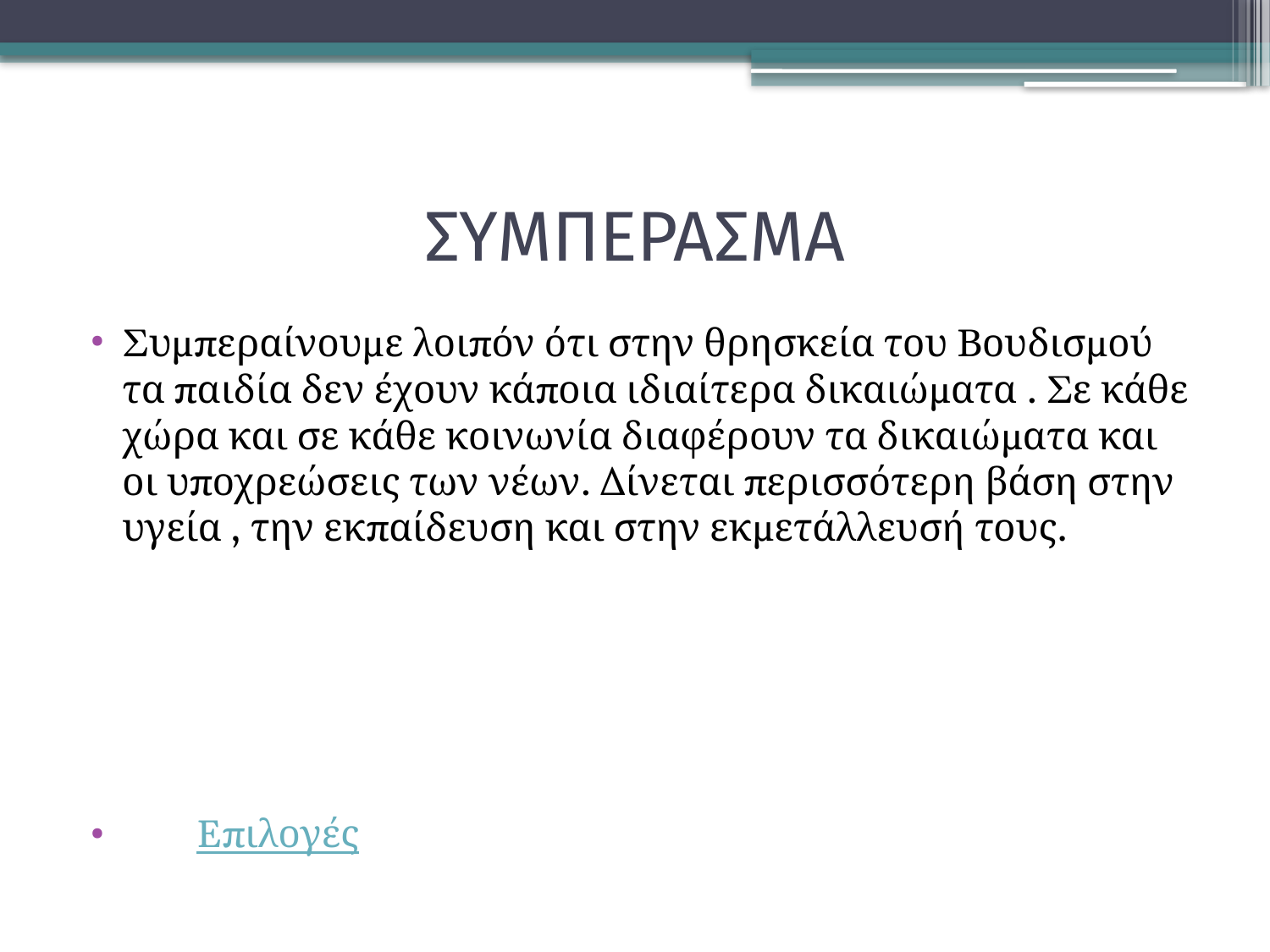

# ΣΥΜΠΕΡΑΣΜΑ
Συμπεραίνουμε λοιπόν ότι στην θρησκεία του Βουδισμού τα παιδία δεν έχουν κάποια ιδιαίτερα δικαιώματα . Σε κάθε χώρα και σε κάθε κοινωνία διαφέρουν τα δικαιώματα και οι υποχρεώσεις των νέων. Δίνεται περισσότερη βάση στην υγεία , την εκπαίδευση και στην εκμετάλλευσή τους.

        Επιλογές